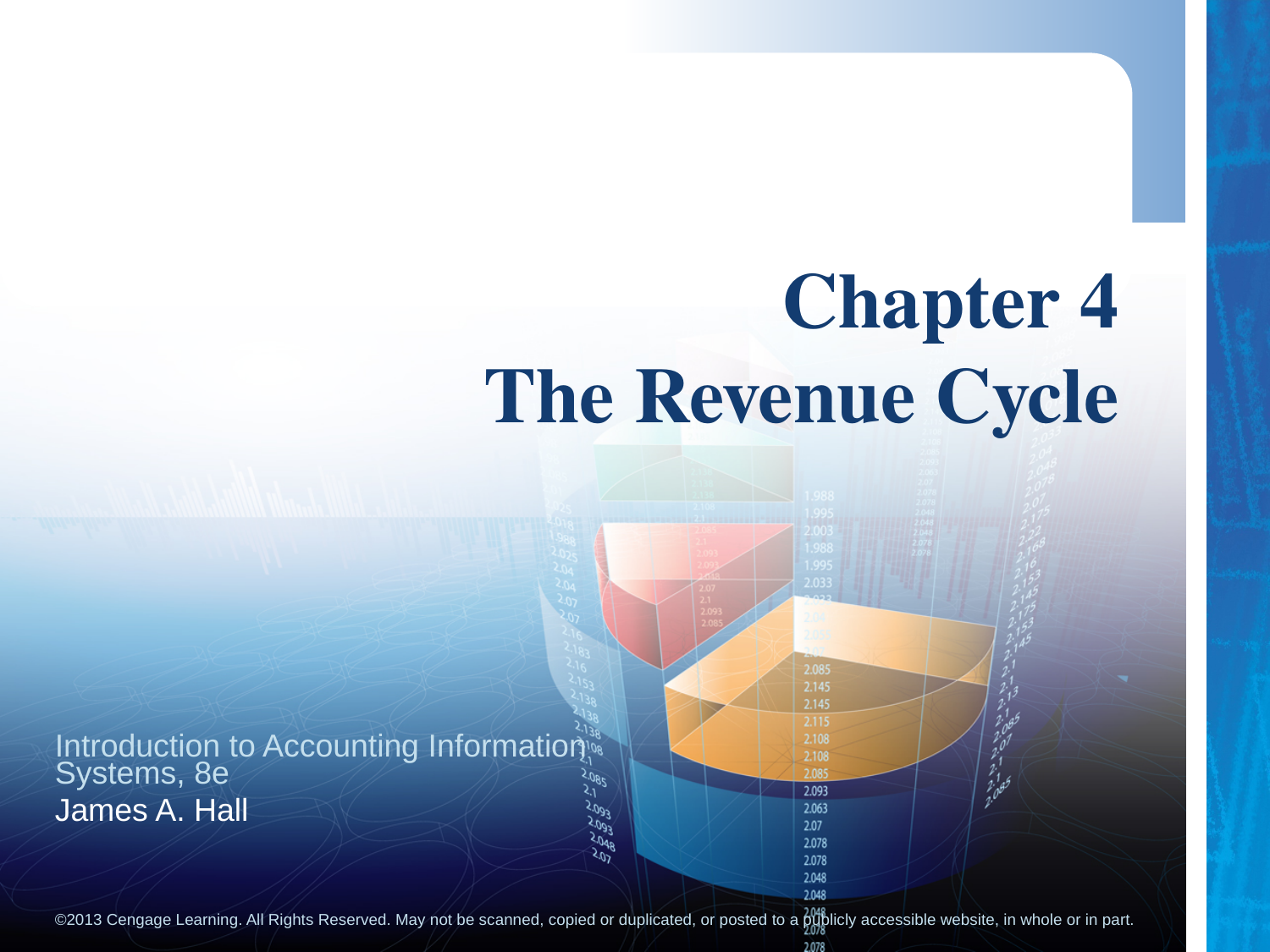

# Chapter 4 The Revenue Cycle
COPYRIGHT © 2009 South-Western, a division of Cengage Learning. Cengage Learning and South-Western are trademarks used herein under license